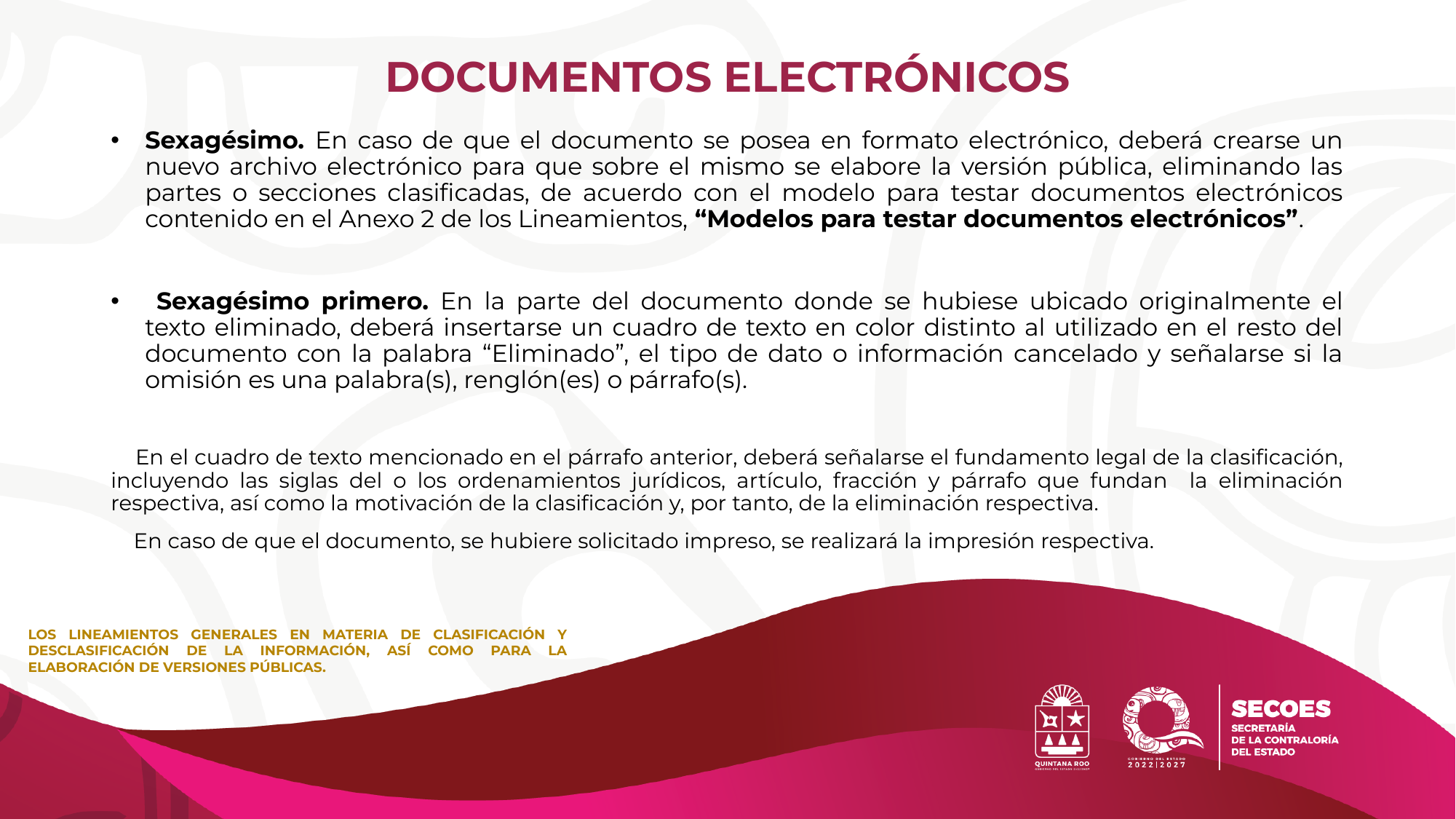

# DOCUMENTOS ELECTRÓNICOS
Sexagésimo. En caso de que el documento se posea en formato electrónico, deberá crearse un nuevo archivo electrónico para que sobre el mismo se elabore la versión pública, eliminando las partes o secciones clasificadas, de acuerdo con el modelo para testar documentos electrónicos contenido en el Anexo 2 de los Lineamientos, “Modelos para testar documentos electrónicos”.

 Sexagésimo primero. En la parte del documento donde se hubiese ubicado originalmente el texto eliminado, deberá insertarse un cuadro de texto en color distinto al utilizado en el resto del documento con la palabra “Eliminado”, el tipo de dato o información cancelado y señalarse si la omisión es una palabra(s), renglón(es) o párrafo(s).

    En el cuadro de texto mencionado en el párrafo anterior, deberá señalarse el fundamento legal de la clasificación, incluyendo las siglas del o los ordenamientos jurídicos, artículo, fracción y párrafo que fundan  la eliminación respectiva, así como la motivación de la clasificación y, por tanto, de la eliminación respectiva.
    En caso de que el documento, se hubiere solicitado impreso, se realizará la impresión respectiva.
LOS LINEAMIENTOS GENERALES EN MATERIA DE CLASIFICACIÓN Y DESCLASIFICACIÓN DE LA INFORMACIÓN, ASÍ COMO PARA LA ELABORACIÓN DE VERSIONES PÚBLICAS.